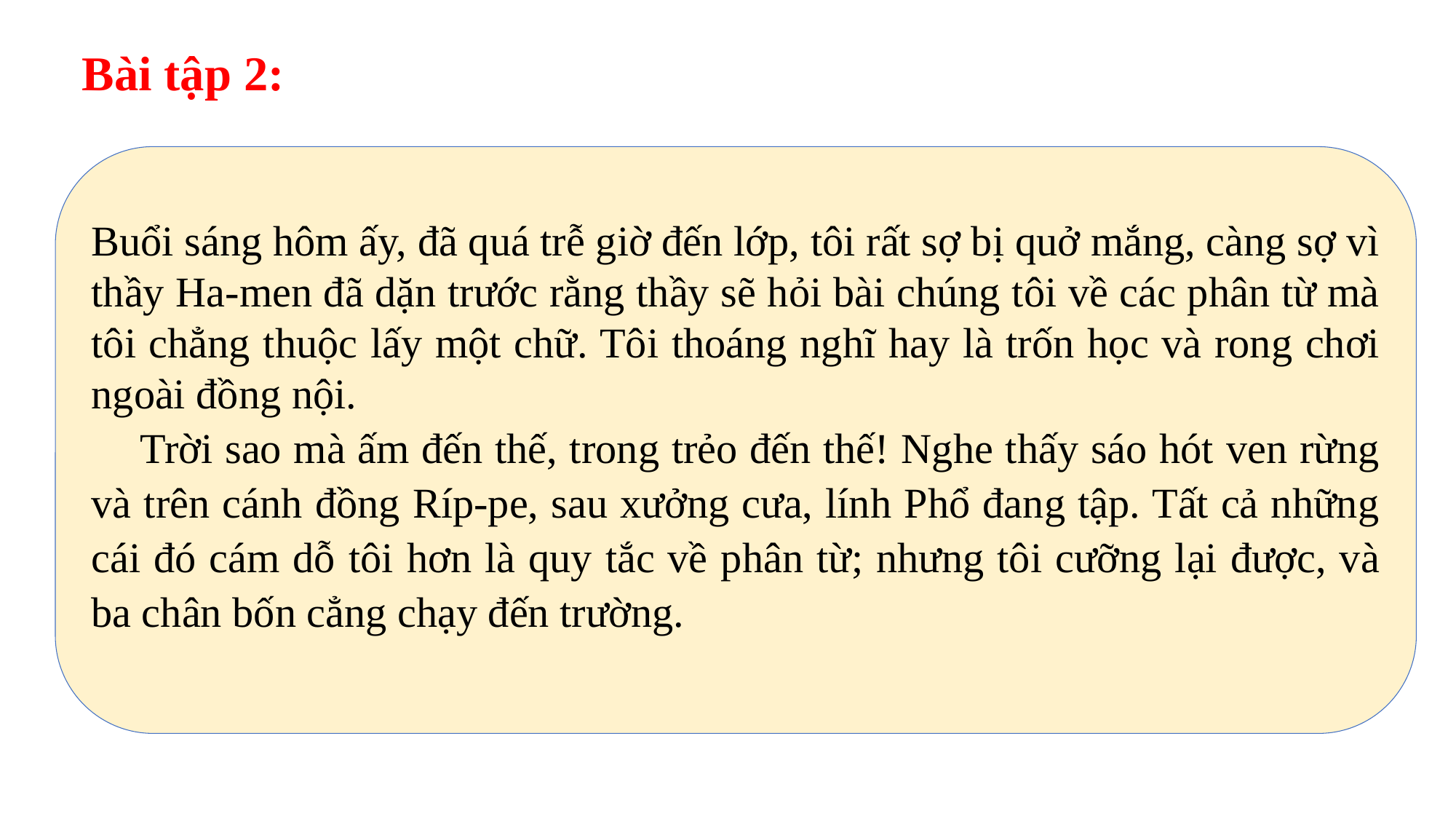

Bài tập 2:

Buổi sáng hôm ấy, đã quá trễ giờ đến lớp, tôi rất sợ bị quở mắng, càng sợ vì thầy Ha-men đã dặn trước rằng thầy sẽ hỏi bài chúng tôi về các phân từ mà tôi chẳng thuộc lấy một chữ. Tôi thoáng nghĩ hay là trốn học và rong chơi ngoài đồng nội.
    Trời sao mà ấm đến thế, trong trẻo đến thế! Nghe thấy sáo hót ven rừng và trên cánh đồng Ríp-pe, sau xưởng cưa, lính Phổ đang tập. Tất cả những cái đó cám dỗ tôi hơn là quy tắc về phân từ; nhưng tôi cưỡng lại được, và ba chân bốn cẳng chạy đến trường.